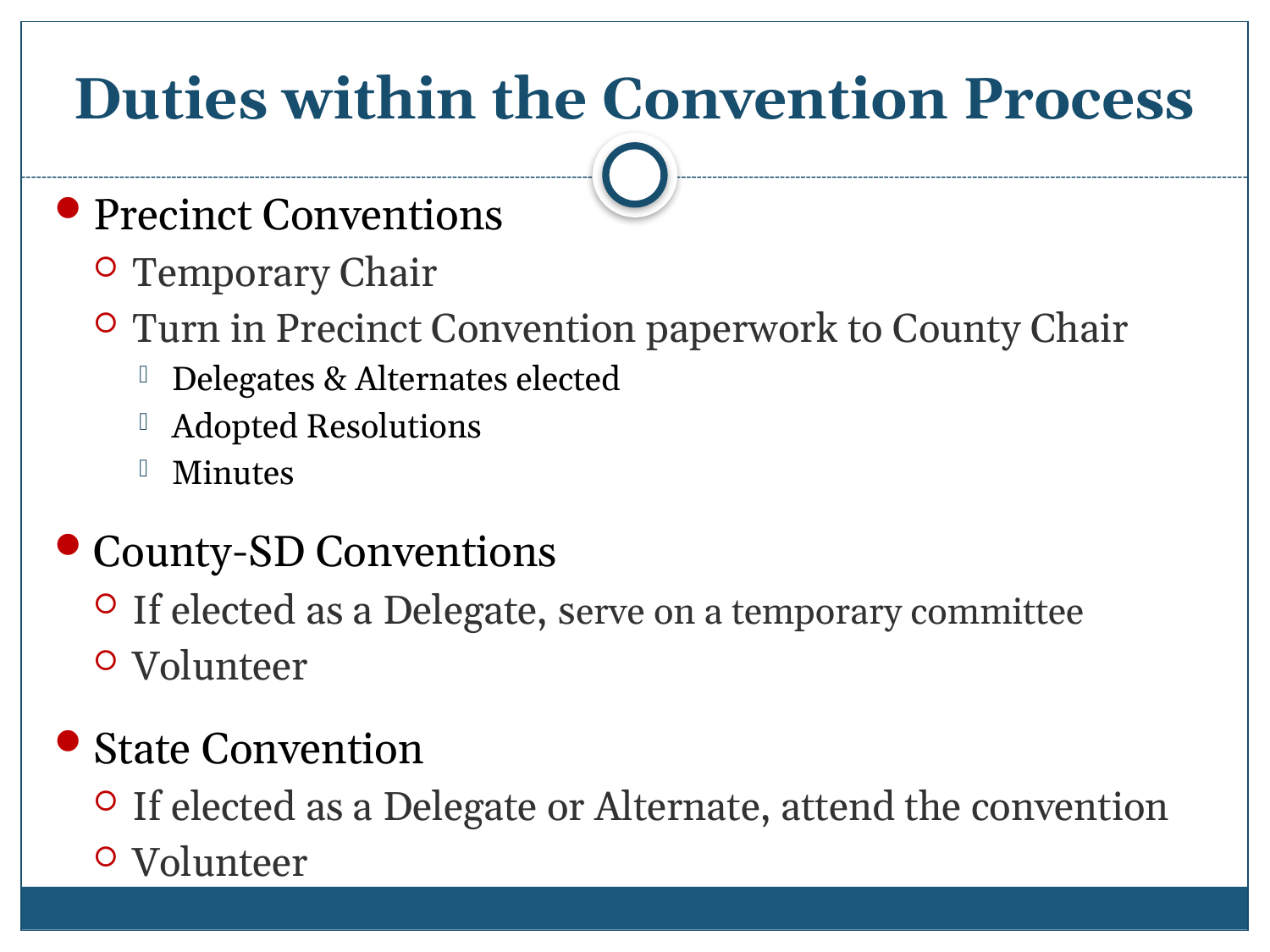

# Duties within the Convention Process
Precinct Conventions
Temporary Chair
Turn in Precinct Convention paperwork to County Chair
Delegates & Alternates elected
Adopted Resolutions
Minutes

County-SD Conventions
If elected as a Delegate, serve on a temporary committee
Volunteer

State Convention
If elected as a Delegate or Alternate, attend the convention
Volunteer